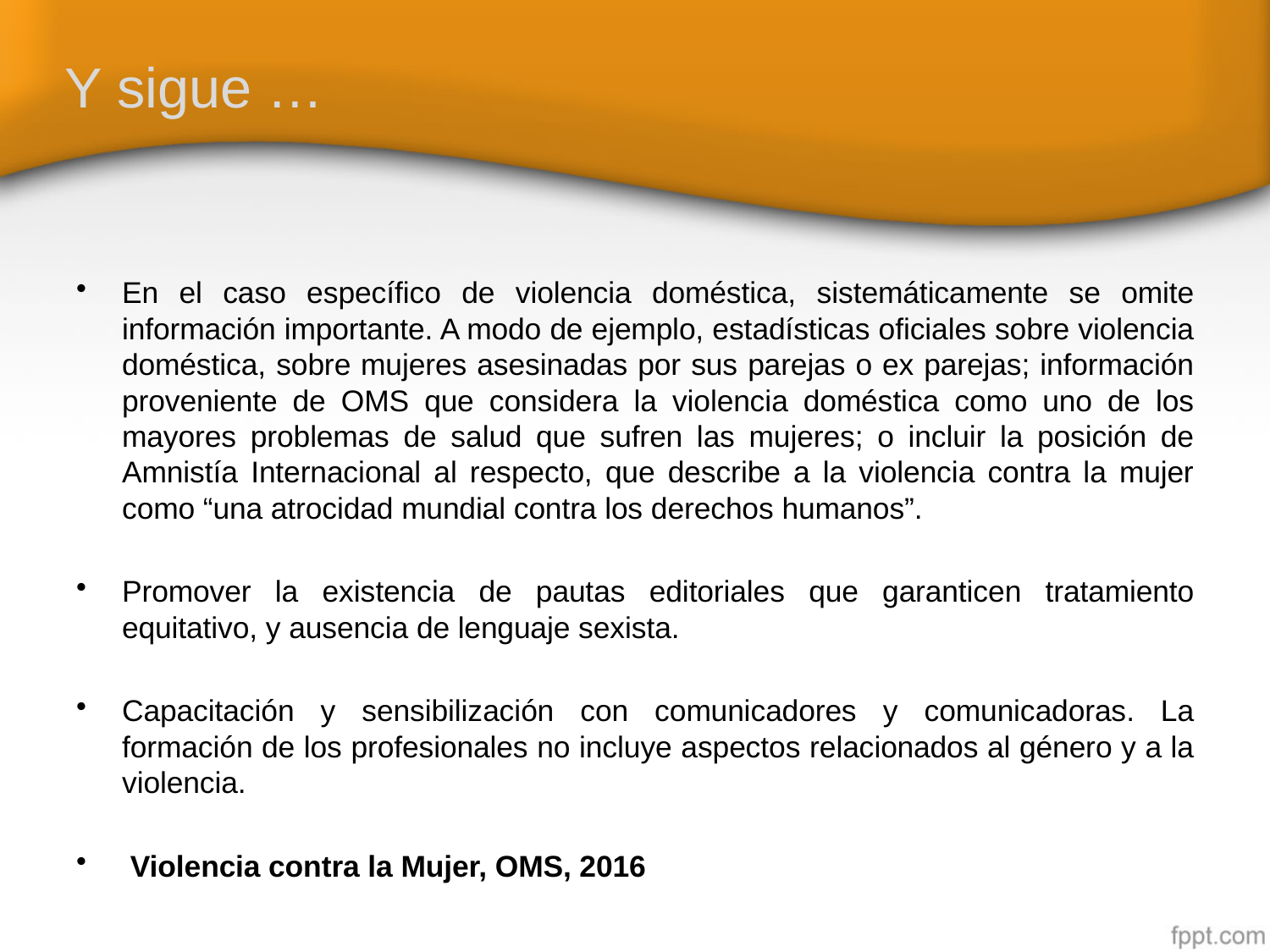

# Y sigue …
En el caso específico de violencia doméstica, sistemáticamente se omite información importante. A modo de ejemplo, estadísticas oficiales sobre violencia doméstica, sobre mujeres asesinadas por sus parejas o ex parejas; información proveniente de OMS que considera la violencia doméstica como uno de los mayores problemas de salud que sufren las mujeres; o incluir la posición de Amnistía Internacional al respecto, que describe a la violencia contra la mujer como “una atrocidad mundial contra los derechos humanos”.

Promover la existencia de pautas editoriales que garanticen tratamiento equitativo, y ausencia de lenguaje sexista.

Capacitación y sensibilización con comunicadores y comunicadoras. La formación de los profesionales no incluye aspectos relacionados al género y a la violencia.

 Violencia contra la Mujer, OMS, 2016